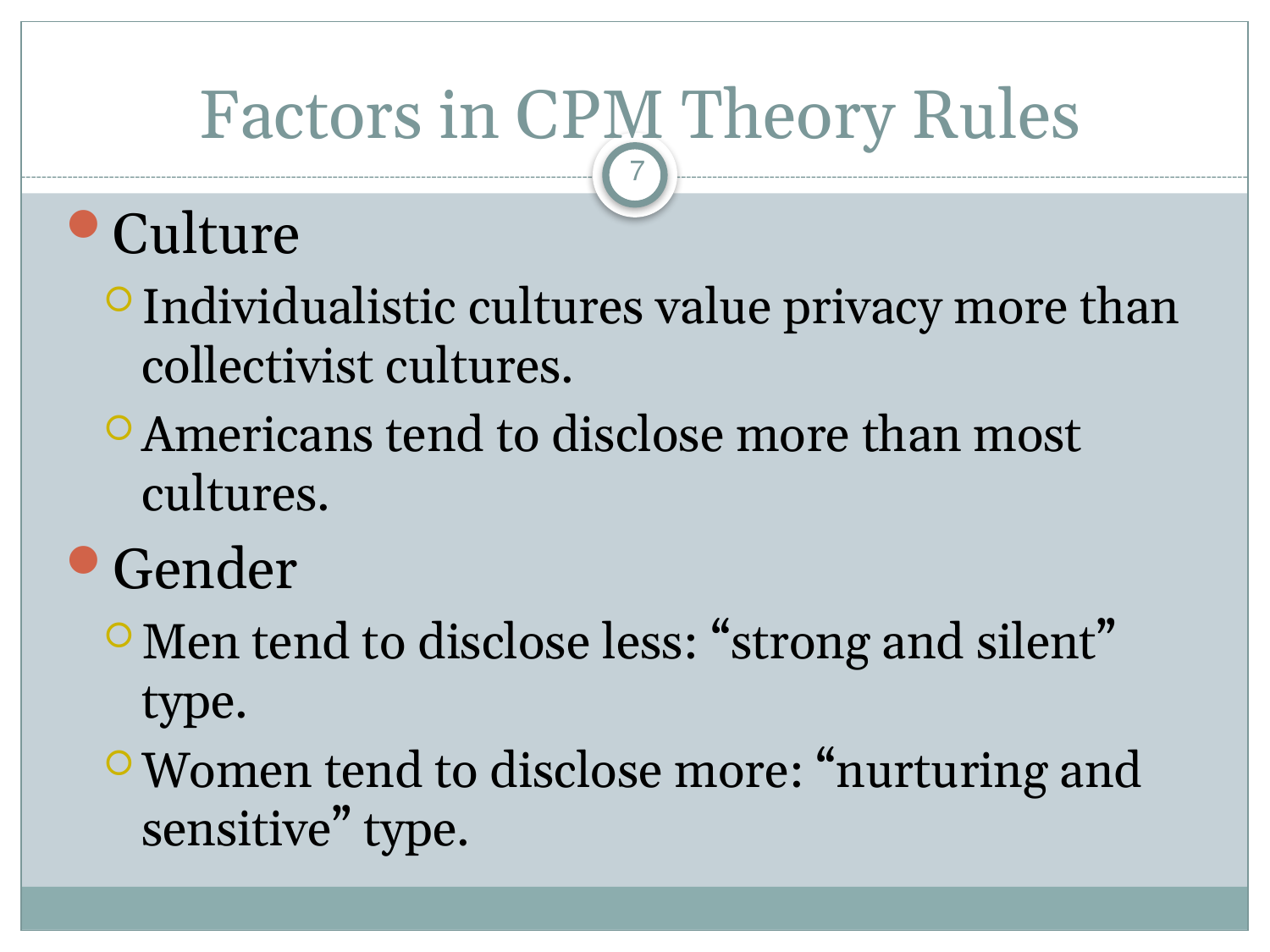

# Factors in CPM Theory Rules
7
Culture
Individualistic cultures value privacy more than collectivist cultures.
Americans tend to disclose more than most cultures.
Gender
Men tend to disclose less: “strong and silent” type.
Women tend to disclose more: “nurturing and sensitive” type.